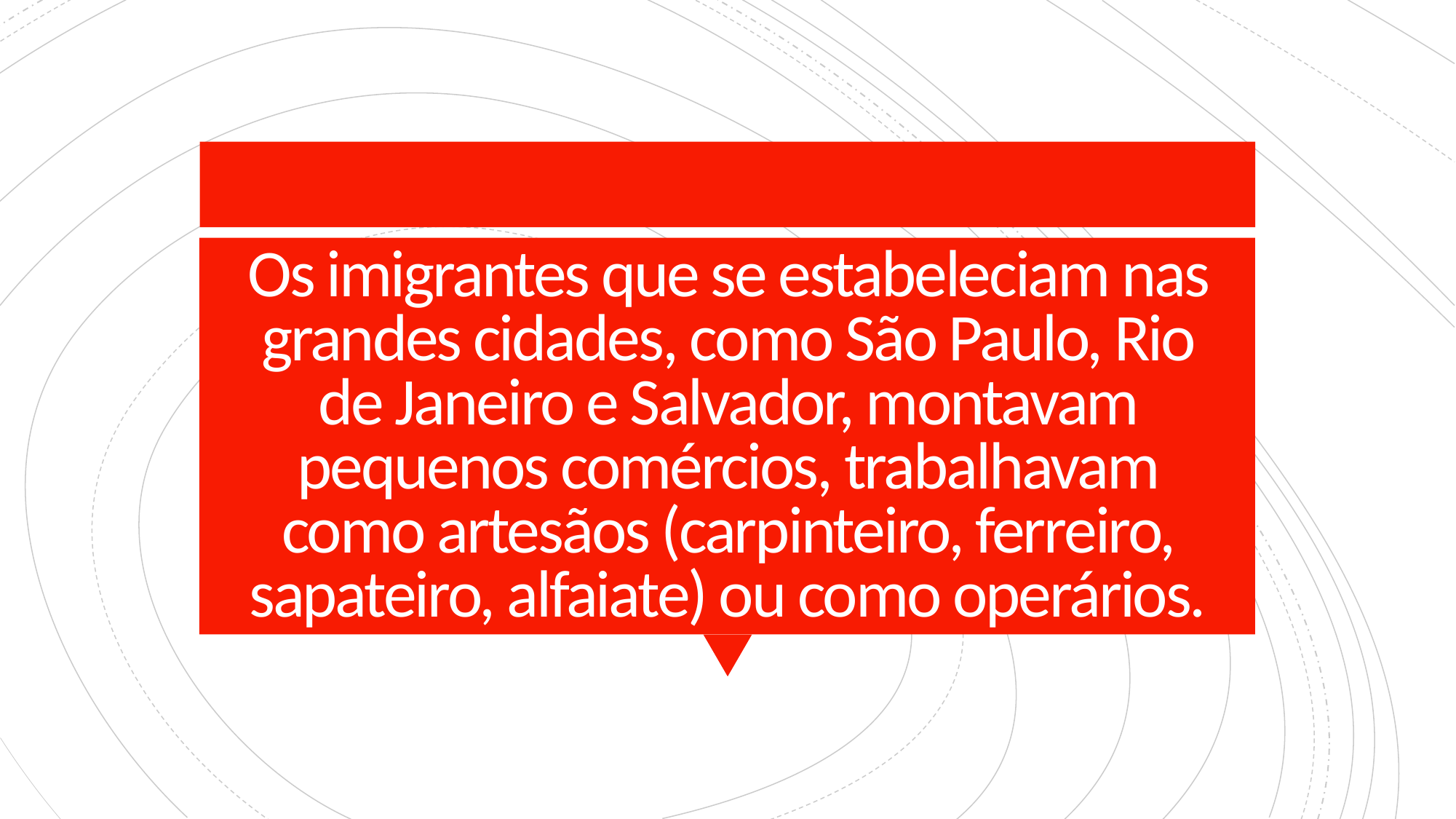

# Os imigrantes que se estabeleciam nas grandes cidades, como São Paulo, Rio de Janeiro e Salvador, montavam pequenos comércios, trabalhavam como artesãos (carpinteiro, ferreiro, sapateiro, alfaiate) ou como operários.